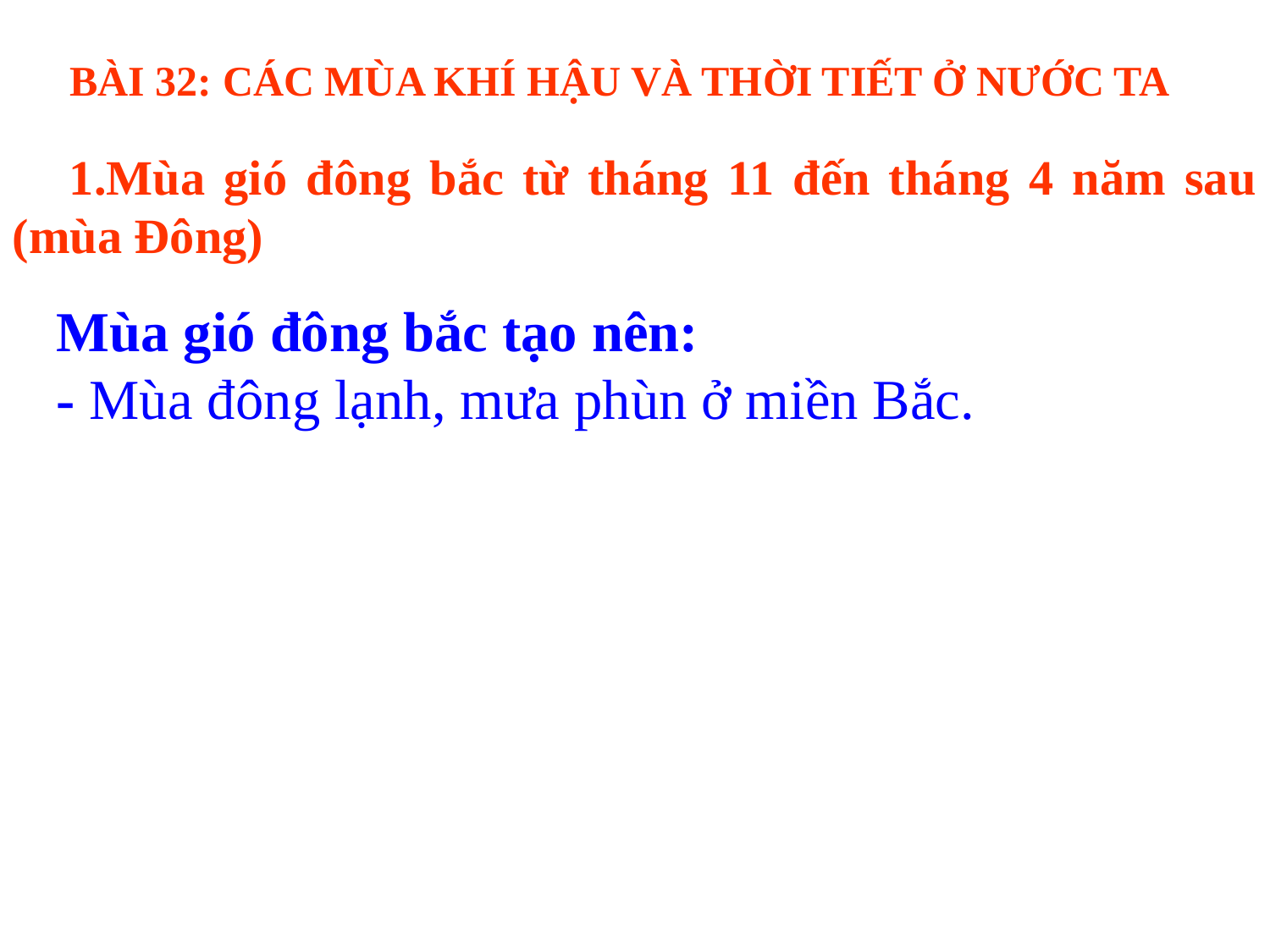

BÀI 32: CÁC MÙA KHÍ HẬU VÀ THỜI TIẾT Ở NƯỚC TA
   1.Mùa gió đông bắc từ tháng 11 đến tháng 4 năm sau (mùa Đông)
Mùa gió đông bắc tạo nên:
- Mùa đông lạnh, mưa phùn ở miền Bắc.